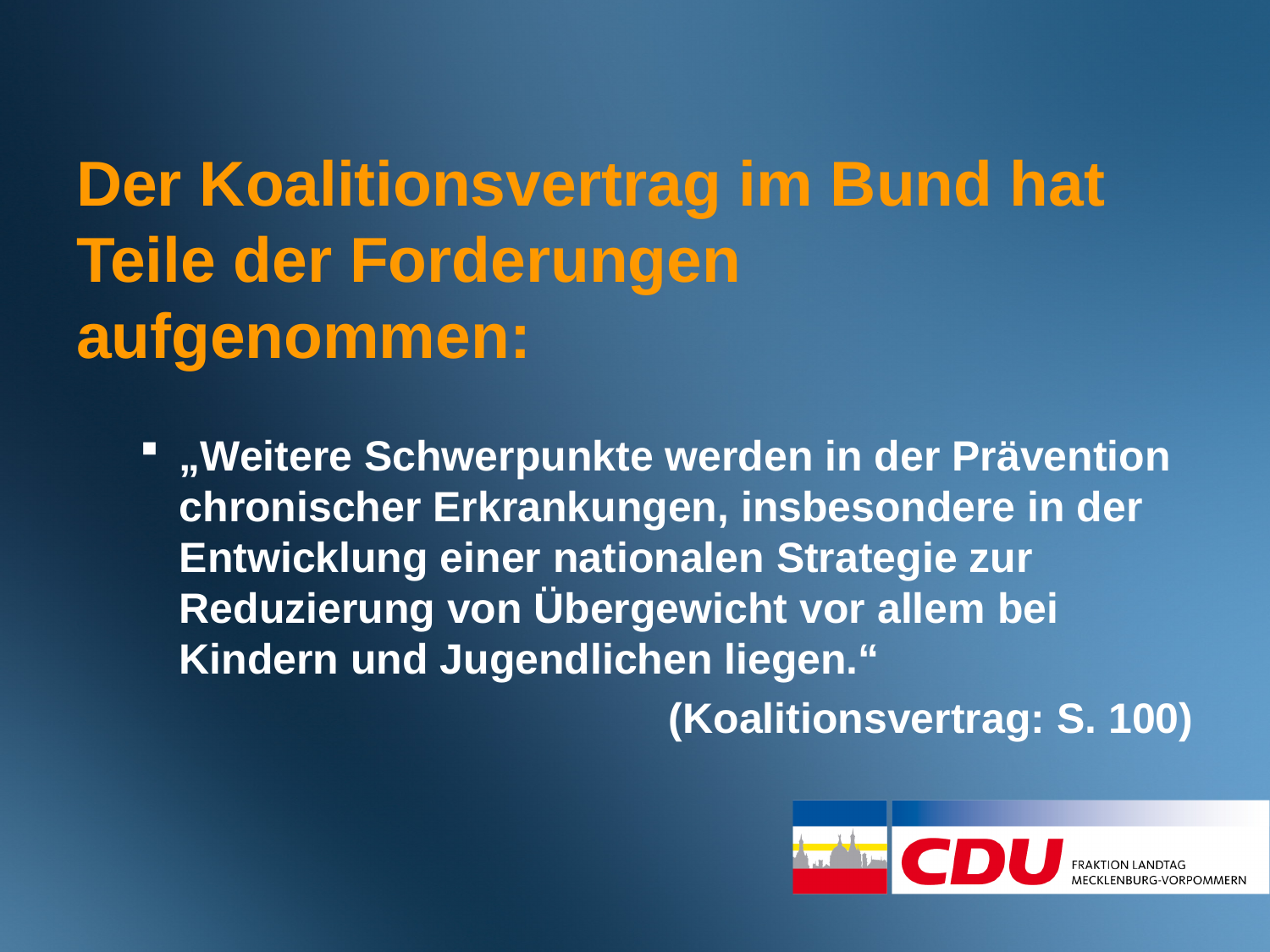

Der Koalitionsvertrag im Bund hat Teile der Forderungen aufgenommen:

„Weitere Schwerpunkte werden in der Prävention chronischer Erkrankungen, insbesondere in der Entwicklung einer nationalen Strategie zur Reduzierung von Übergewicht vor allem bei Kindern und Jugendlichen liegen.“
		(Koalitionsvertrag: S. 100)